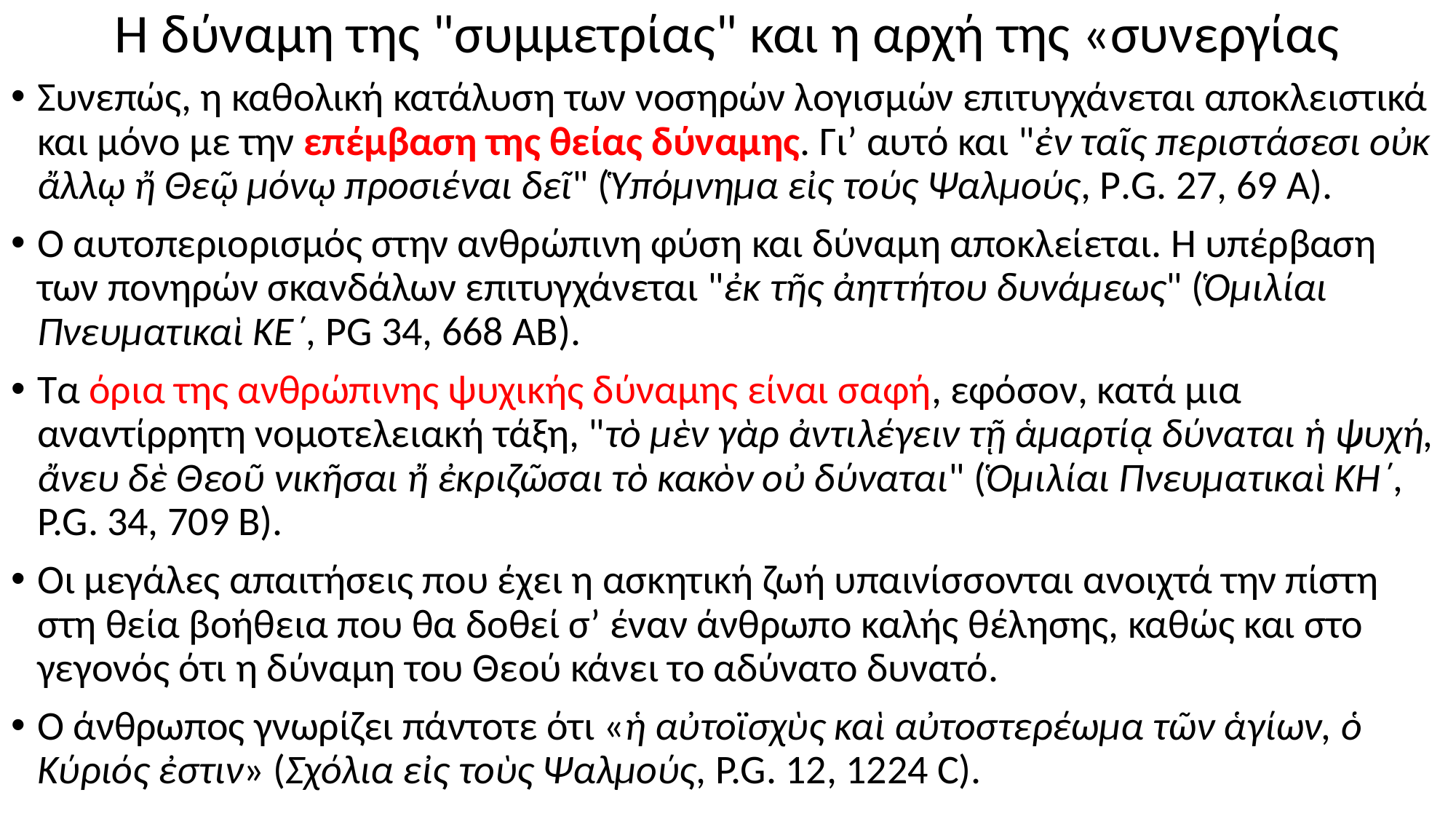

# Η δύναμη της "συμμετρίας" και η αρχή της «συνεργίας
Συνεπώς, η καθολική κατάλυση των νοσηρών λογισμών επιτυγχάνεται αποκλειστικά και μόνο με την επέμβαση της θείας δύναμης. Γι’ αυτό και "ἐν ταῖς περιστάσεσι οὐκ ἄλλῳ ἤ Θεῷ μόνῳ προσιέναι δεῖ" (Ὑπόμνημα εἰς τούς Ψαλμούς, P.G. 27, 69 Α).
Ο αυτοπεριορισμός στην ανθρώπινη φύση και δύναμη αποκλείεται. Η υπέρβαση των πονηρών σκανδάλων επιτυγχάνεται "ἐκ τῆς ἀηττήτου δυνάμεως" (Ὁμιλίαι Πνευματικαὶ ΚΕ΄, PG 34, 668 ΑΒ).
Τα όρια της ανθρώπινης ψυχικής δύναμης είναι σαφή, εφόσον, κατά μια αναντίρρητη νομοτελειακή τάξη, "τὸ μὲν γὰρ ἀντιλέγειν τῇ ἁμαρτίᾳ δύναται ἡ ψυχή, ἄνευ δὲ Θεοῦ νικῆσαι ἤ ἐκριζῶσαι τὸ κακὸν οὐ δύναται" (Ὁμιλίαι Πνευματικαὶ ΚΗ΄, P.G. 34, 709 Β).
Οι μεγάλες απαιτήσεις που έχει η ασκητική ζωή υπαινίσσονται ανοιχτά την πίστη στη θεία βοήθεια που θα δοθεί σ’ έναν άνθρωπο καλής θέλησης, καθώς και στο γεγονός ότι η δύναμη του Θεού κάνει το αδύνατο δυνατό.
Ο άνθρωπος γνωρίζει πάντοτε ότι «ἡ αὐτοϊσχὺς καὶ αὐτοστερέωμα τῶν ἁγίων, ὁ Κύριός ἐστιν» (Σχόλια εἰς τοὺς Ψαλμούς, P.G. 12, 1224 C).